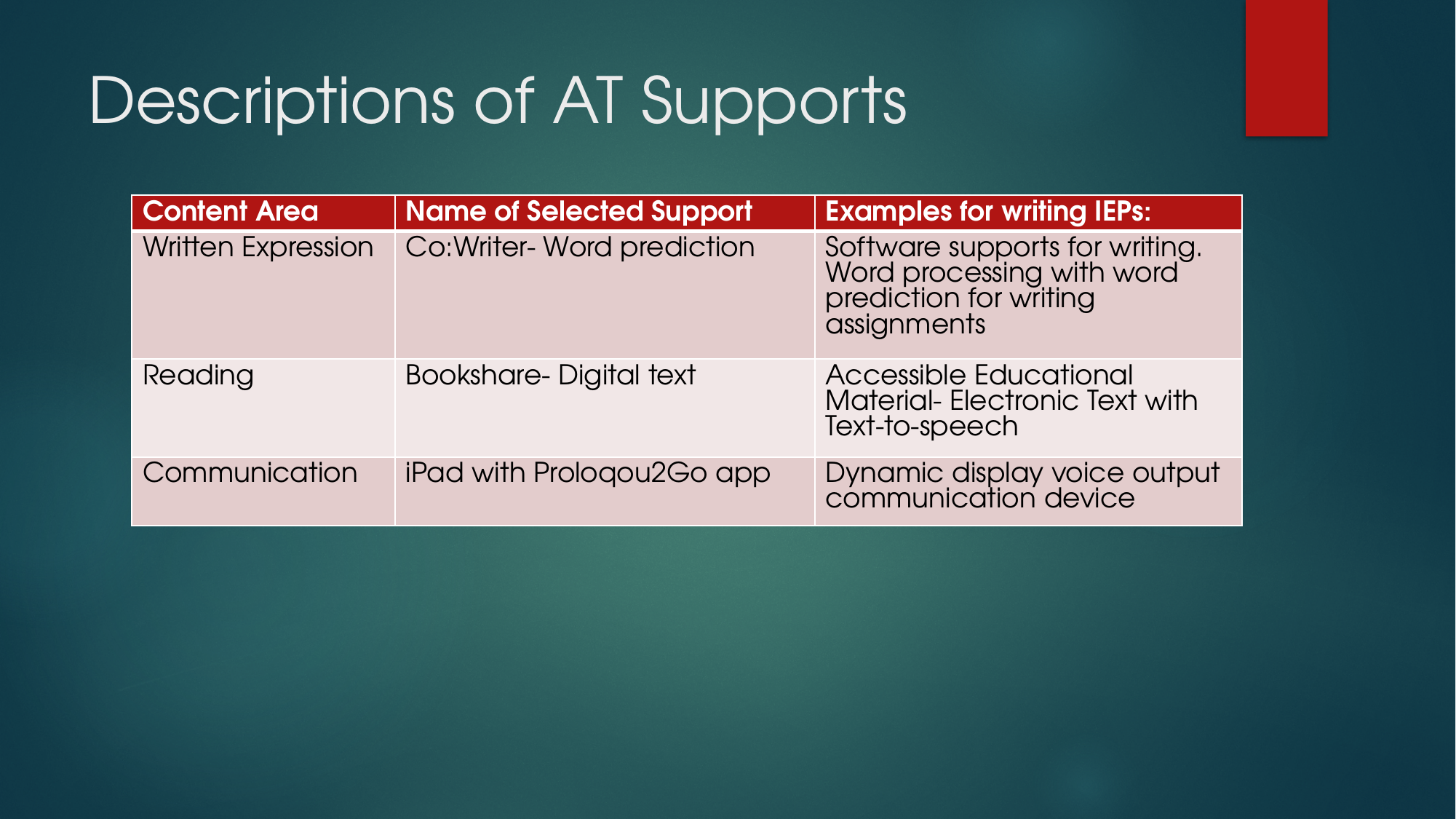

# Descriptions of AT Supports
| Content Area | Name of Selected Support | Examples for writing IEPs: |
| --- | --- | --- |
| Written Expression | Co:Writer- Word prediction | Software supports for writing. Word processing with word prediction for writing assignments |
| Reading | Bookshare- Digital text | Accessible Educational Material- Electronic Text with Text-to-speech |
| Communication | iPad with Proloqou2Go app | Dynamic display voice output communication device |